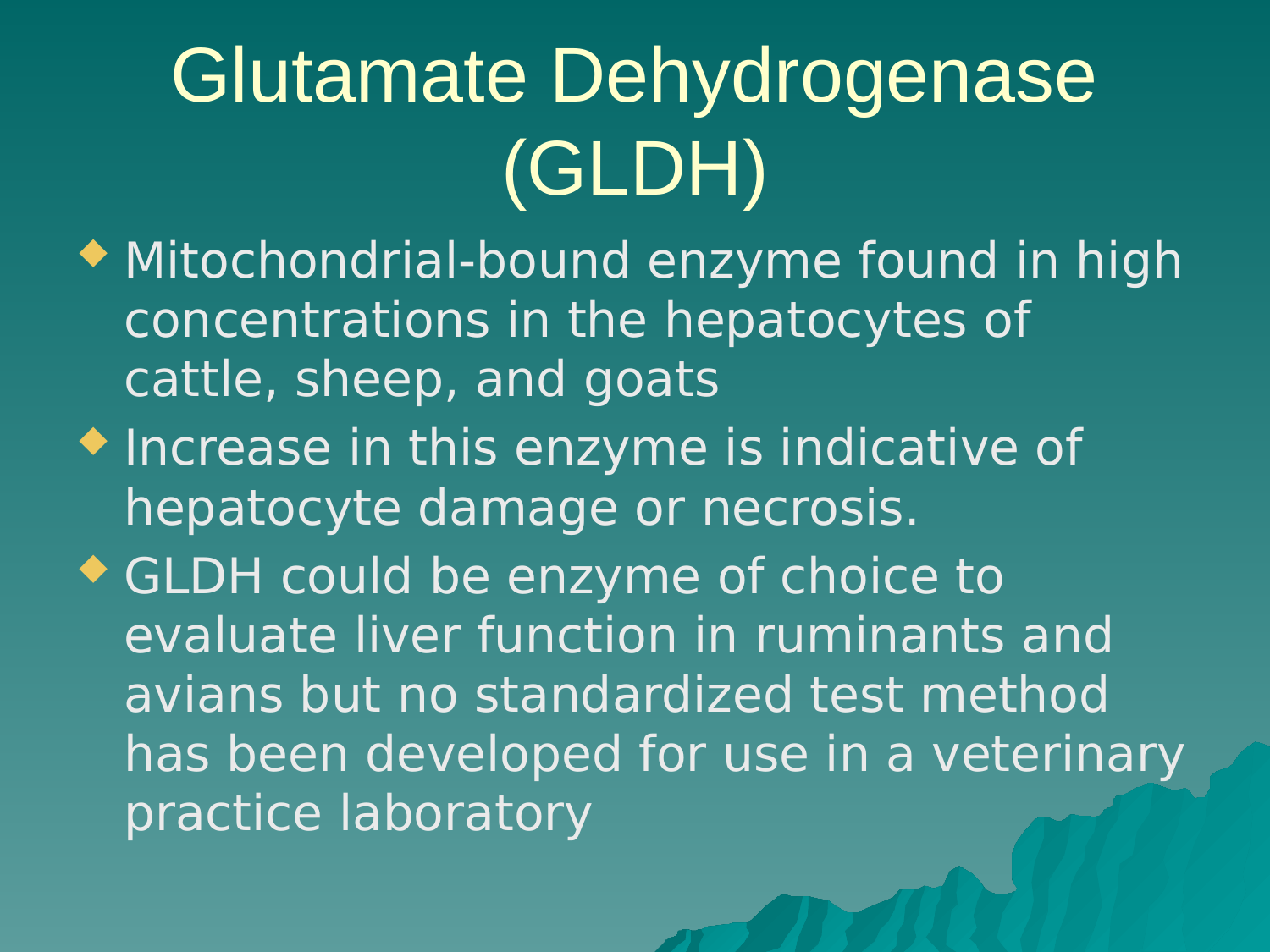

# Glutamate Dehydrogenase (GLDH)
Mitochondrial-bound enzyme found in high concentrations in the hepatocytes of cattle, sheep, and goats
Increase in this enzyme is indicative of hepatocyte damage or necrosis.
GLDH could be enzyme of choice to evaluate liver function in ruminants and avians but no standardized test method has been developed for use in a veterinary practice laboratory